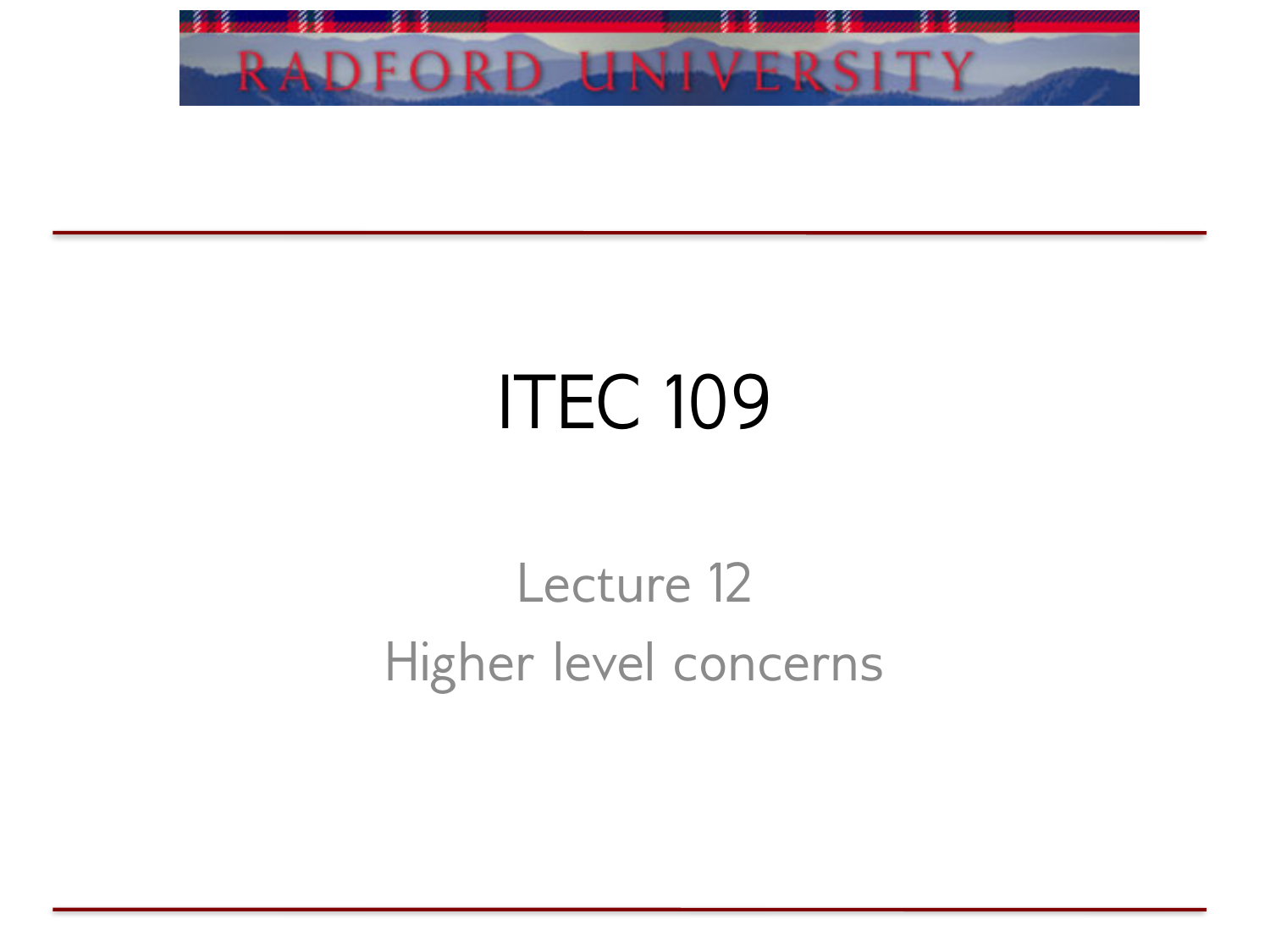

# ITEC 109
Lecture 12
Higher level concerns